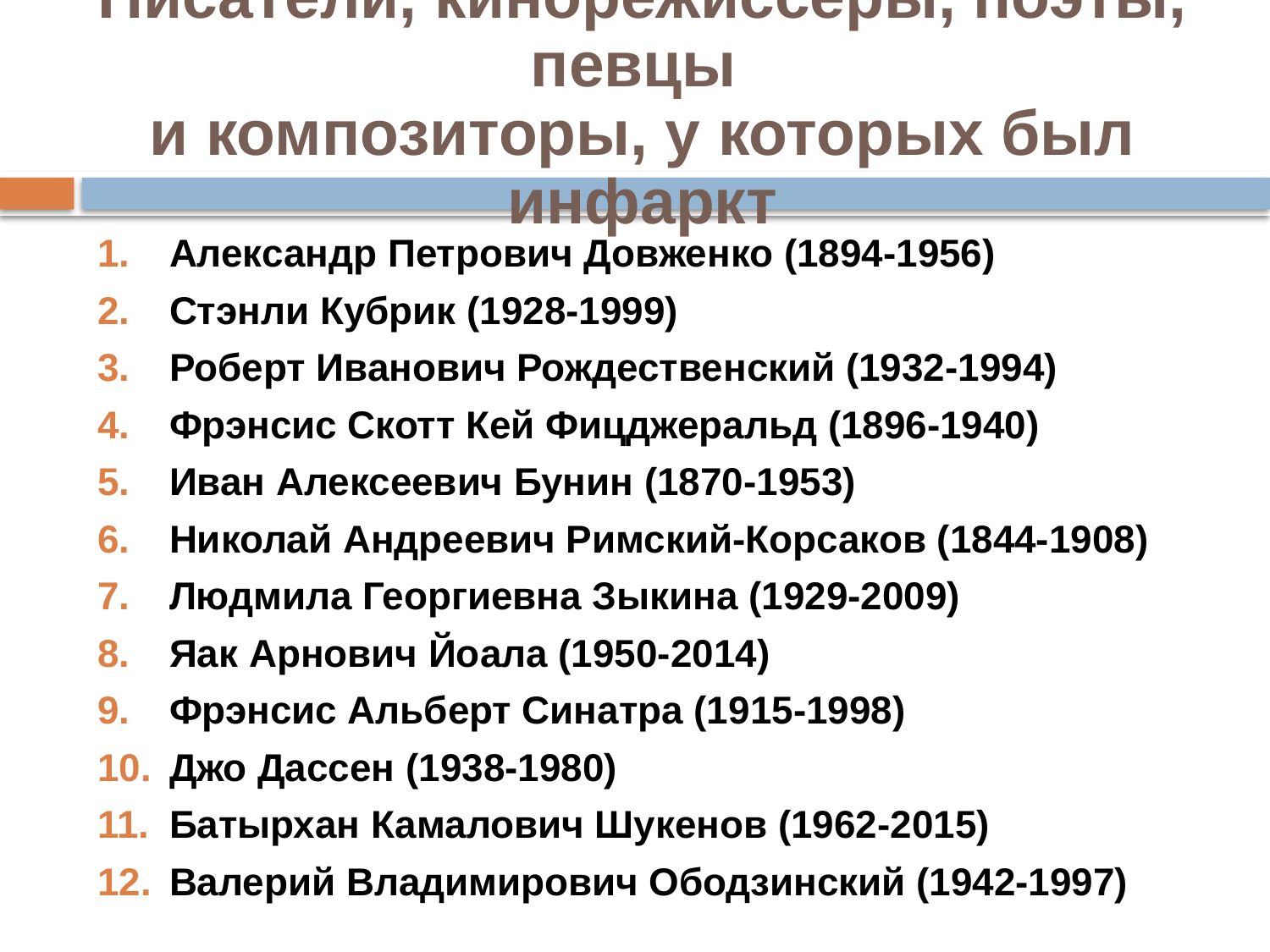

# Писатели, кинорежиссеры, поэты, певцы и композиторы, у которых был инфаркт
Александр Петрович Довженко (1894-1956)
Стэнли Кубрик (1928-1999)
Роберт Иванович Рождественский (1932-1994)
Фрэнсис Скотт Кей Фицджеральд (1896-1940)
Иван Алексеевич Бунин (1870-1953)
Николай Андреевич Римский-Корсаков (1844-1908)
Людмила Георгиевна Зыкина (1929-2009)
Яак Арнович Йоала (1950-2014)
Фрэнсис Альберт Синатра (1915-1998)
Джо Дассен (1938-1980)
Батырхан Камалович Шукенов (1962-2015)
Валерий Владимирович Ободзинский (1942-1997)